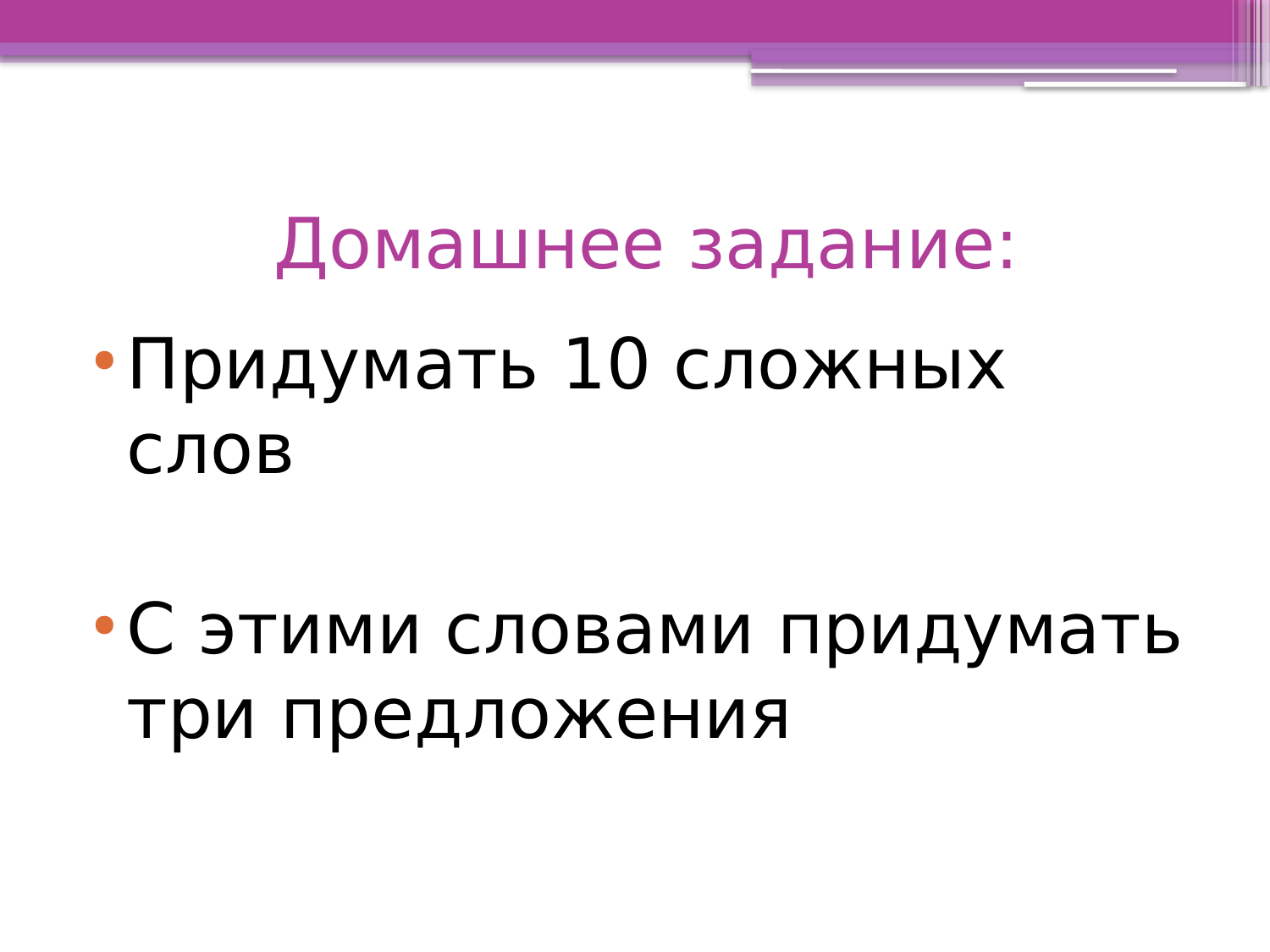

# Домашнее задание:
Придумать 10 сложных слов

С этими словами придумать три предложения